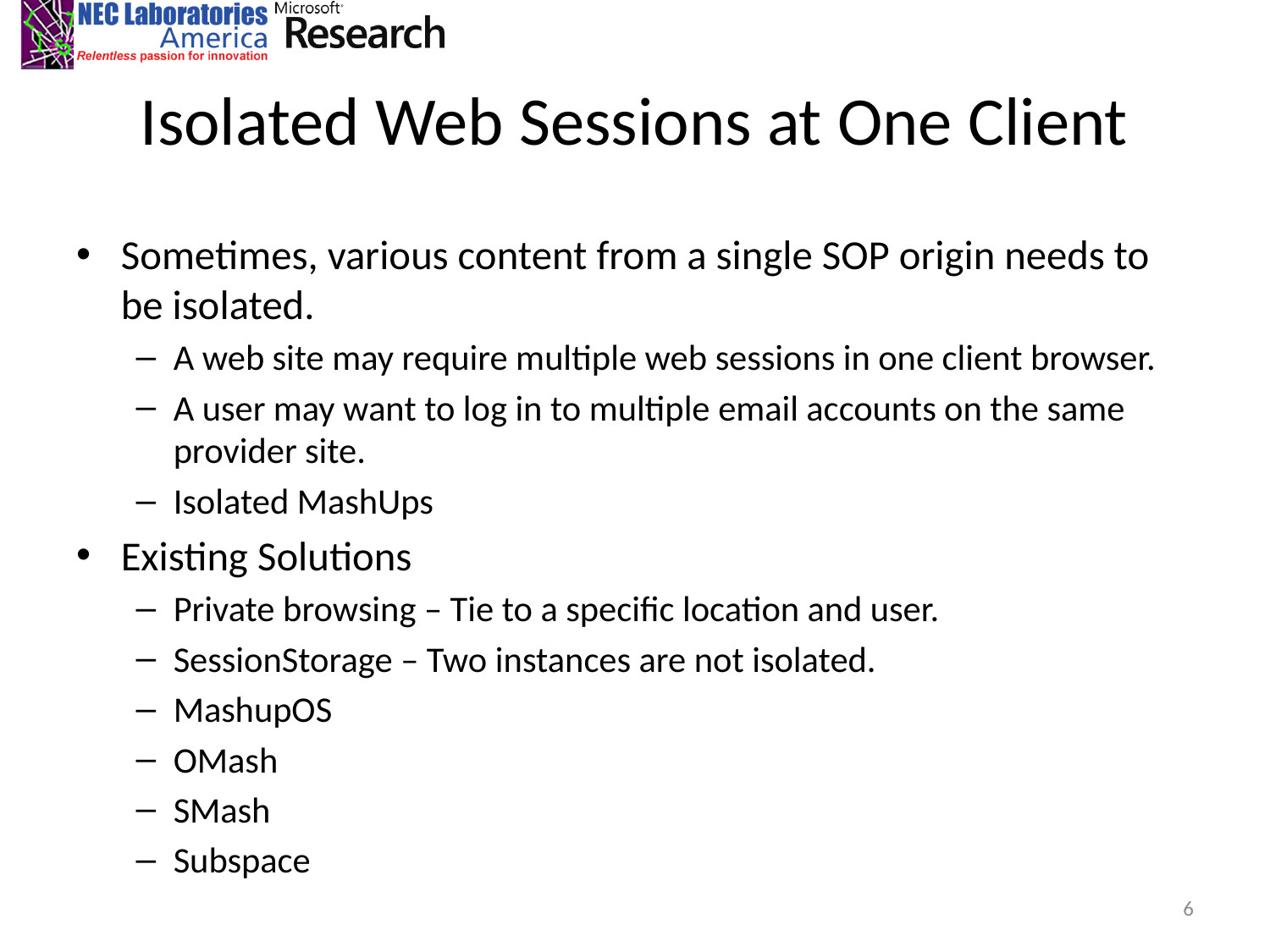

# Isolated Web Sessions at One Client
Sometimes, various content from a single SOP origin needs to be isolated.
A web site may require multiple web sessions in one client browser.
A user may want to log in to multiple email accounts on the same provider site.
Isolated MashUps
Existing Solutions
Private browsing – Tie to a specific location and user.
SessionStorage – Two instances are not isolated.
MashupOS
OMash
SMash
Subspace
6